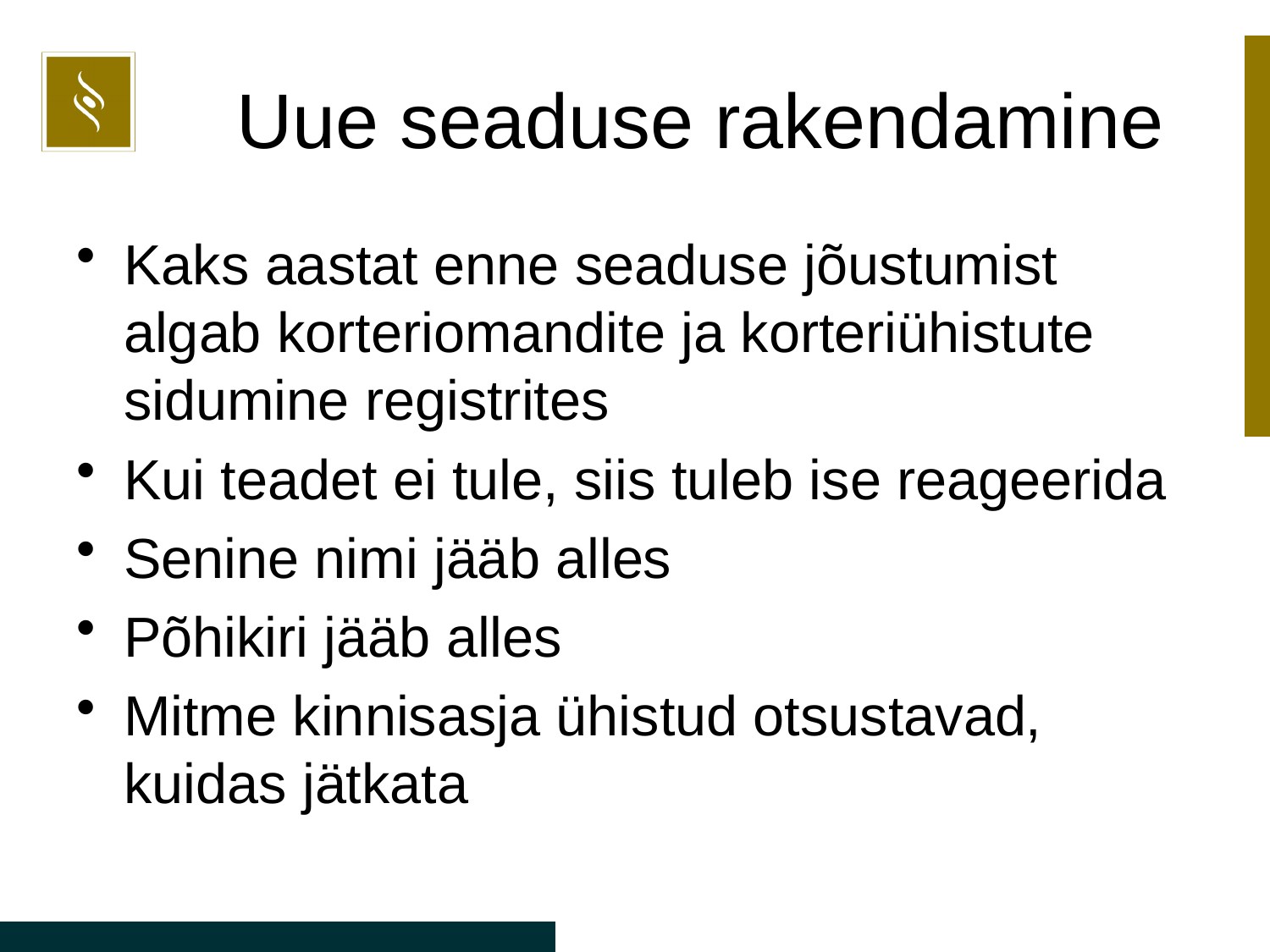

# Uue seaduse rakendamine
Kaks aastat enne seaduse jõustumist algab korteriomandite ja korteriühistute sidumine registrites
Kui teadet ei tule, siis tuleb ise reageerida
Senine nimi jääb alles
Põhikiri jääb alles
Mitme kinnisasja ühistud otsustavad, kuidas jätkata